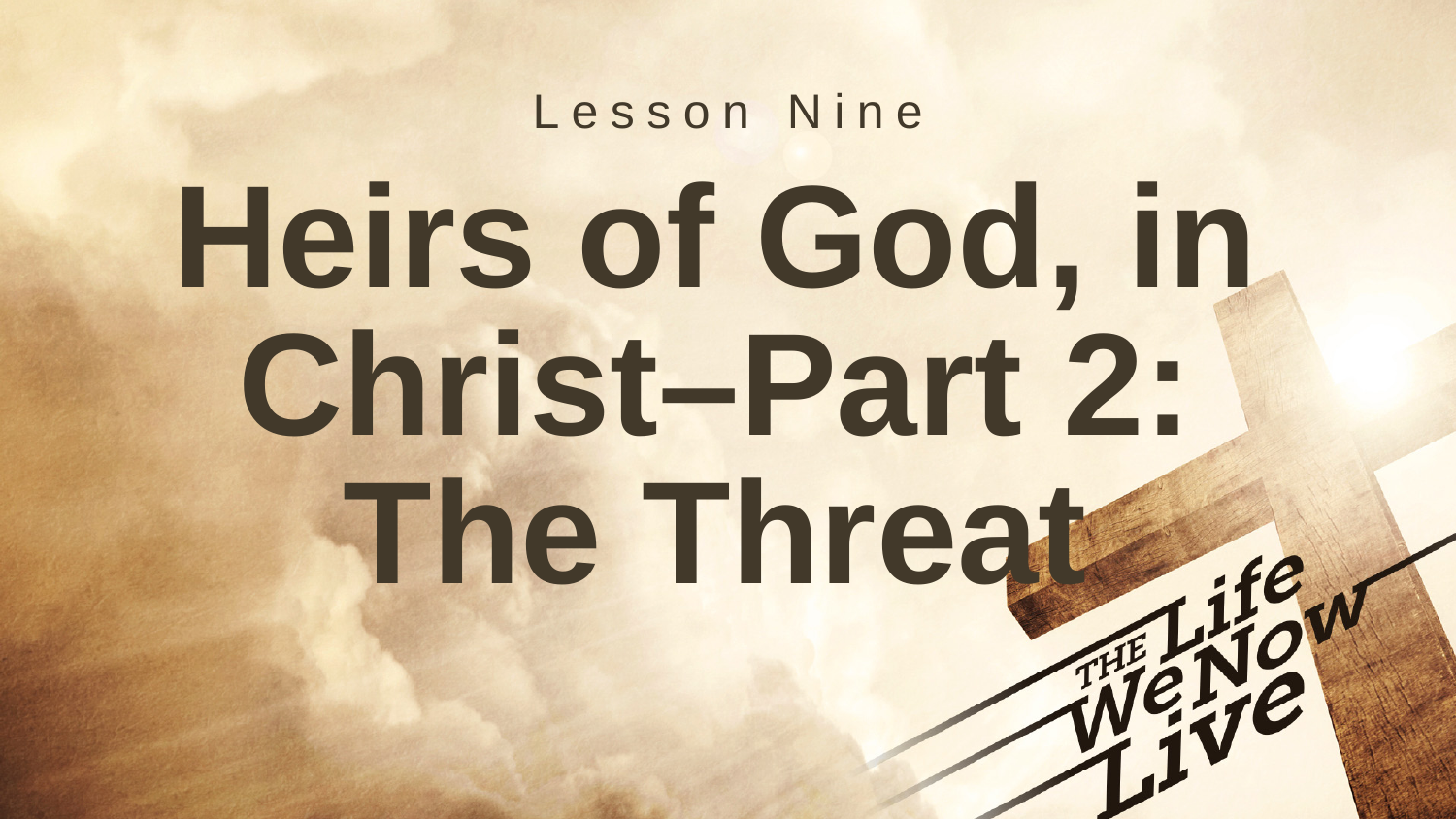

Lesson Nine
# Heirs of God, in Christ–Part 2: The Threat